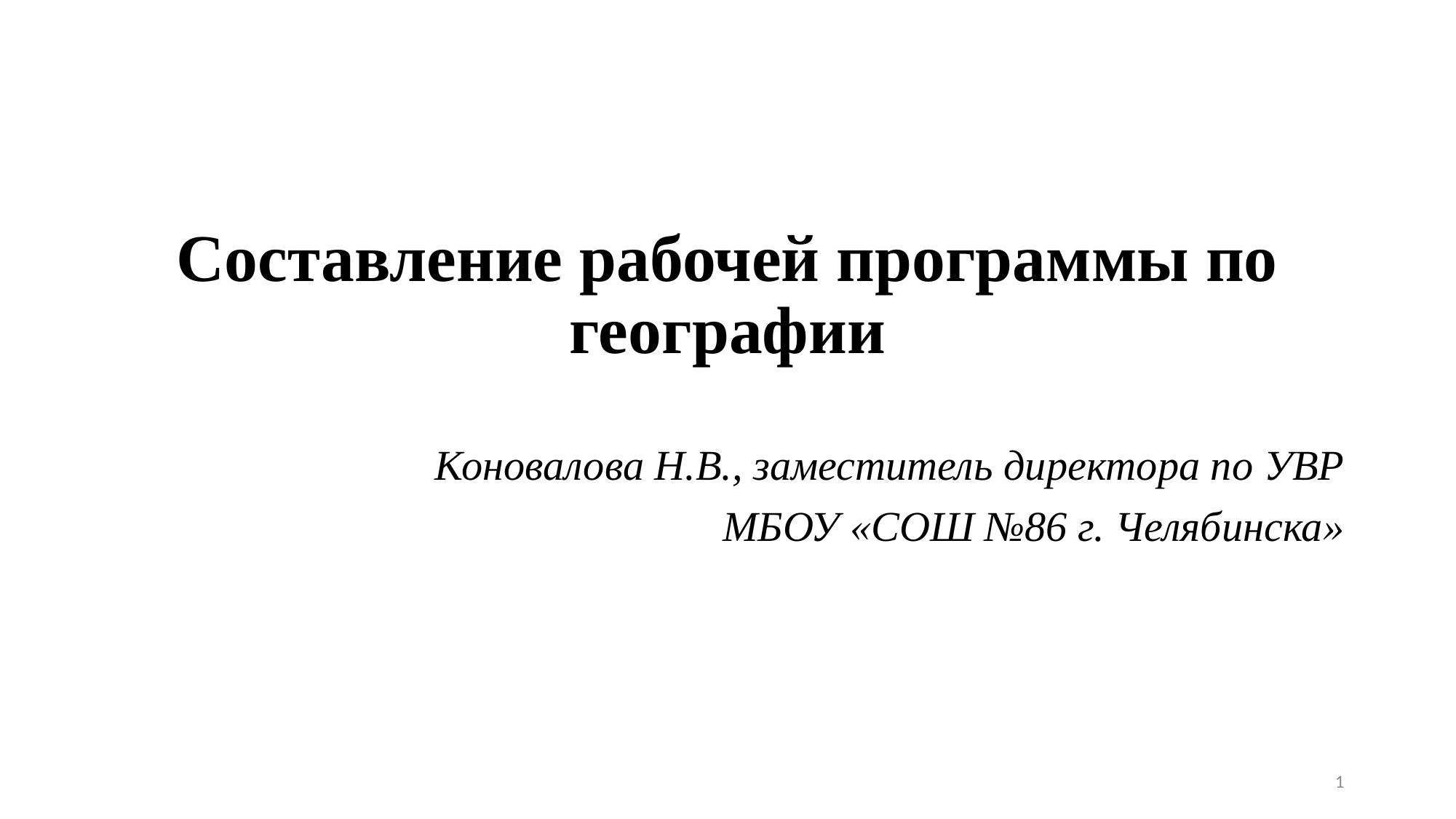

Составление рабочей программы по географии

Коновалова Н.В., заместитель директора по УВР
МБОУ «СОШ №86 г. Челябинска»

1